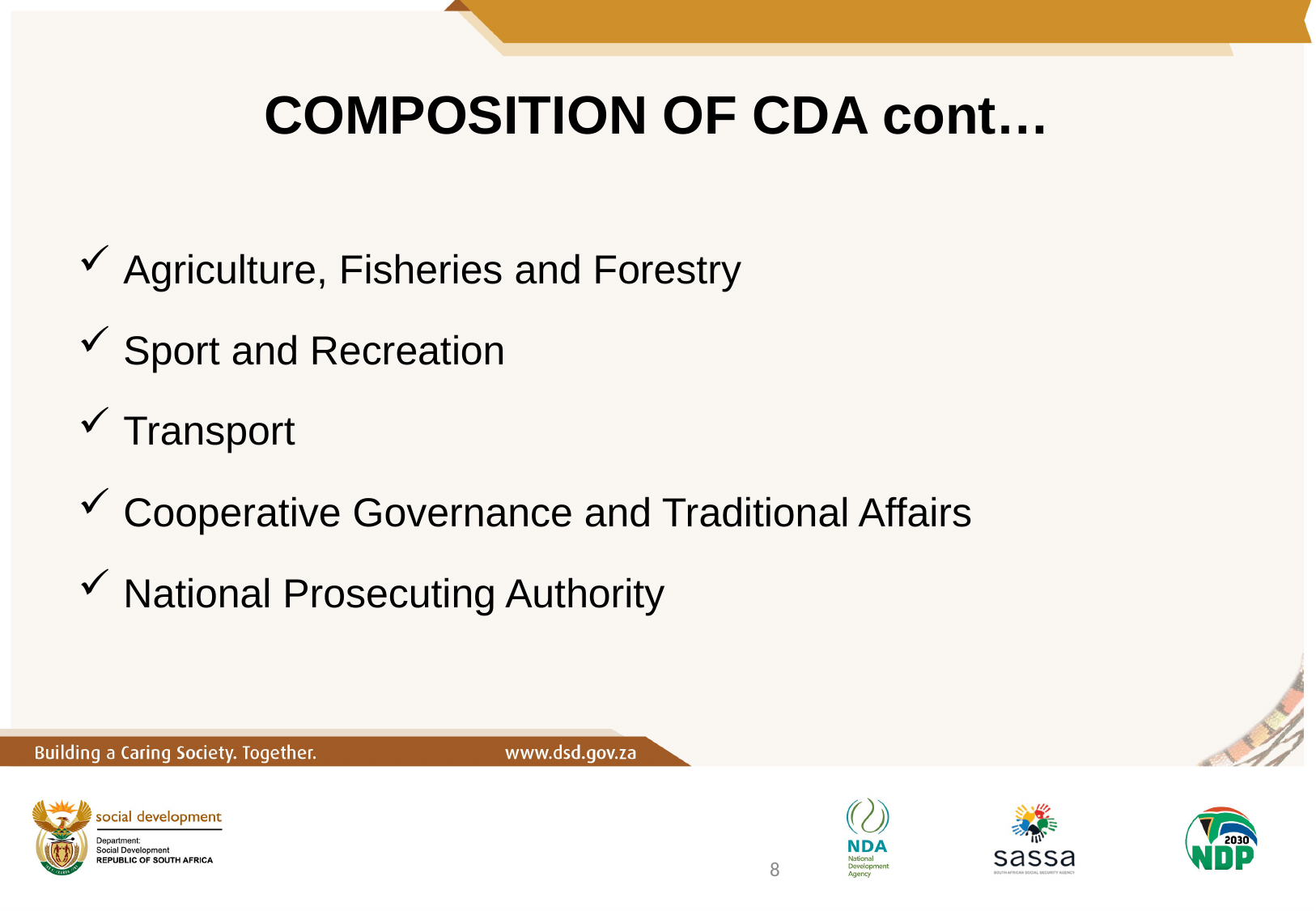

# COMPOSITION OF CDA cont…
Agriculture, Fisheries and Forestry
Sport and Recreation
Transport
Cooperative Governance and Traditional Affairs
National Prosecuting Authority

8